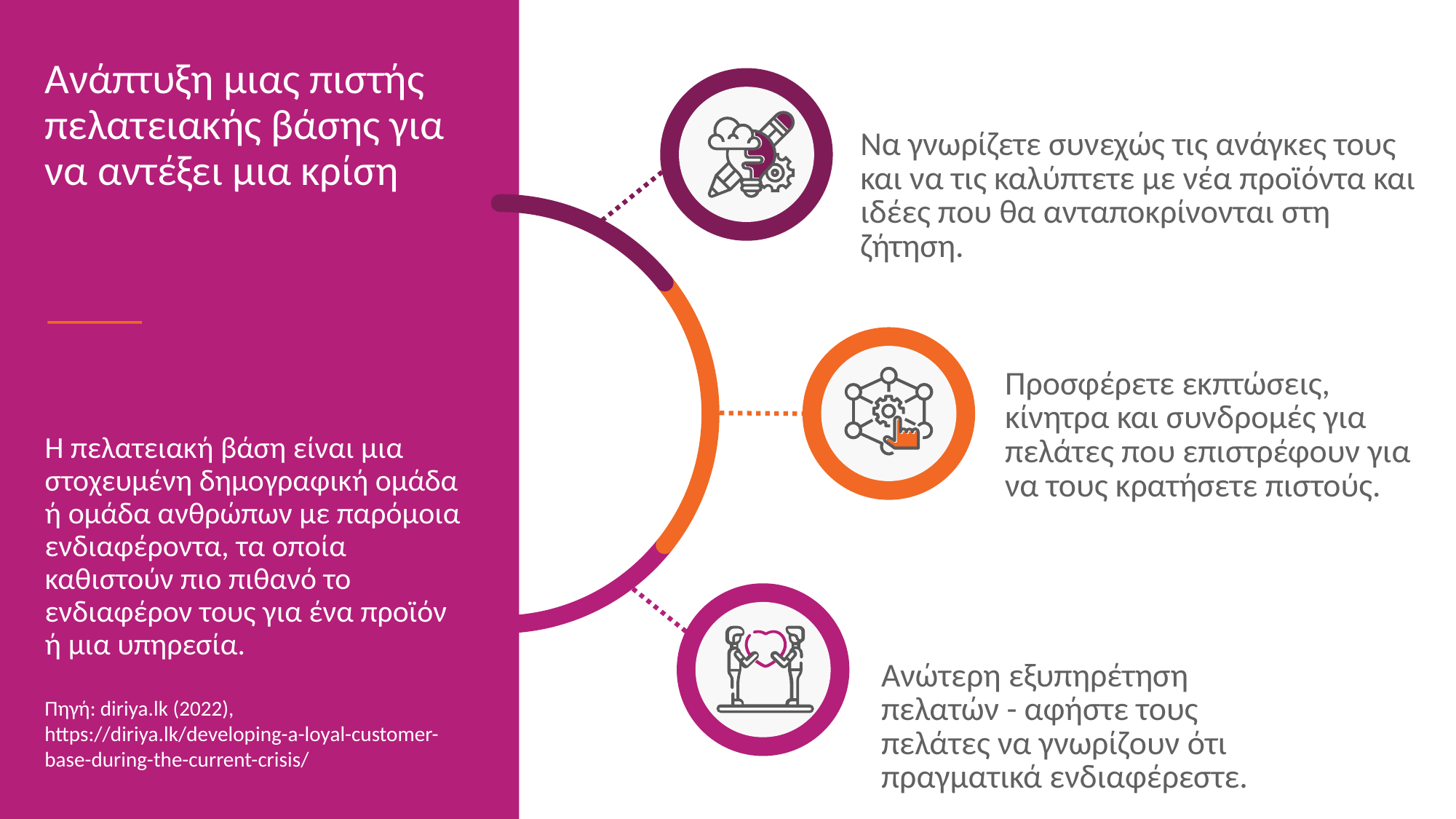

Ανάπτυξη μιας πιστής πελατειακής βάσης για να αντέξει μια κρίση

Η πελατειακή βάση είναι μια στοχευμένη δημογραφική ομάδα ή ομάδα ανθρώπων με παρόμοια ενδιαφέροντα, τα οποία καθιστούν πιο πιθανό το ενδιαφέρον τους για ένα προϊόν ή μια υπηρεσία.

Να γνωρίζετε συνεχώς τις ανάγκες τους και να τις καλύπτετε με νέα προϊόντα και ιδέες που θα ανταποκρίνονται στη ζήτηση.

Προσφέρετε εκπτώσεις, κίνητρα και συνδρομές για πελάτες που επιστρέφουν για να τους κρατήσετε πιστούς.

Ανώτερη εξυπηρέτηση πελατών - αφήστε τους πελάτες να γνωρίζουν ότι πραγματικά ενδιαφέρεστε.
Πηγή: diriya.lk (2022),
https://diriya.lk/developing-a-loyal-customer-base-during-the-current-crisis/